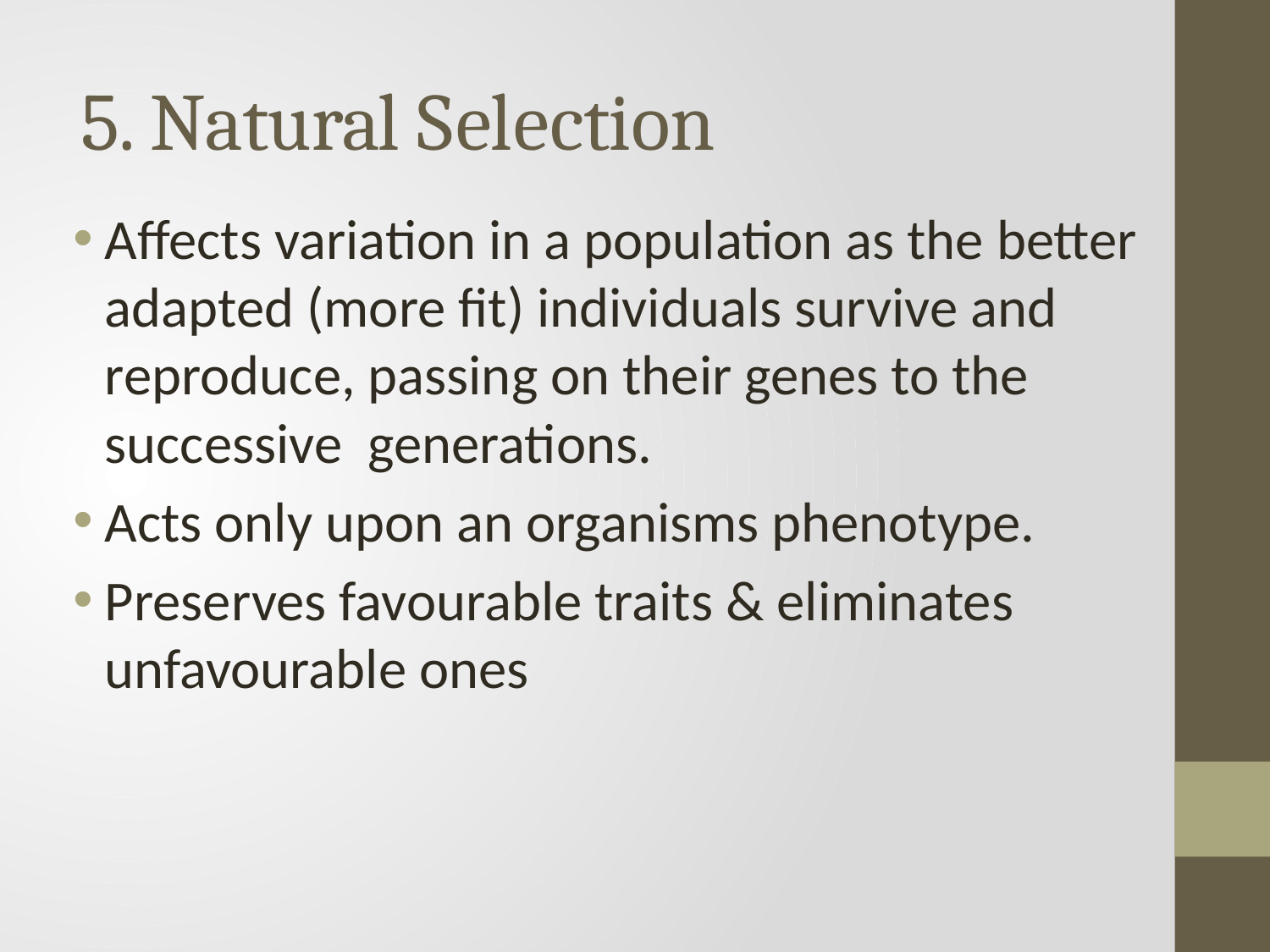

# 5. Natural Selection
Affects variation in a population as the better adapted (more fit) individuals survive and reproduce, passing on their genes to the successive  generations.
Acts only upon an organisms phenotype.
Preserves favourable traits & eliminates unfavourable ones